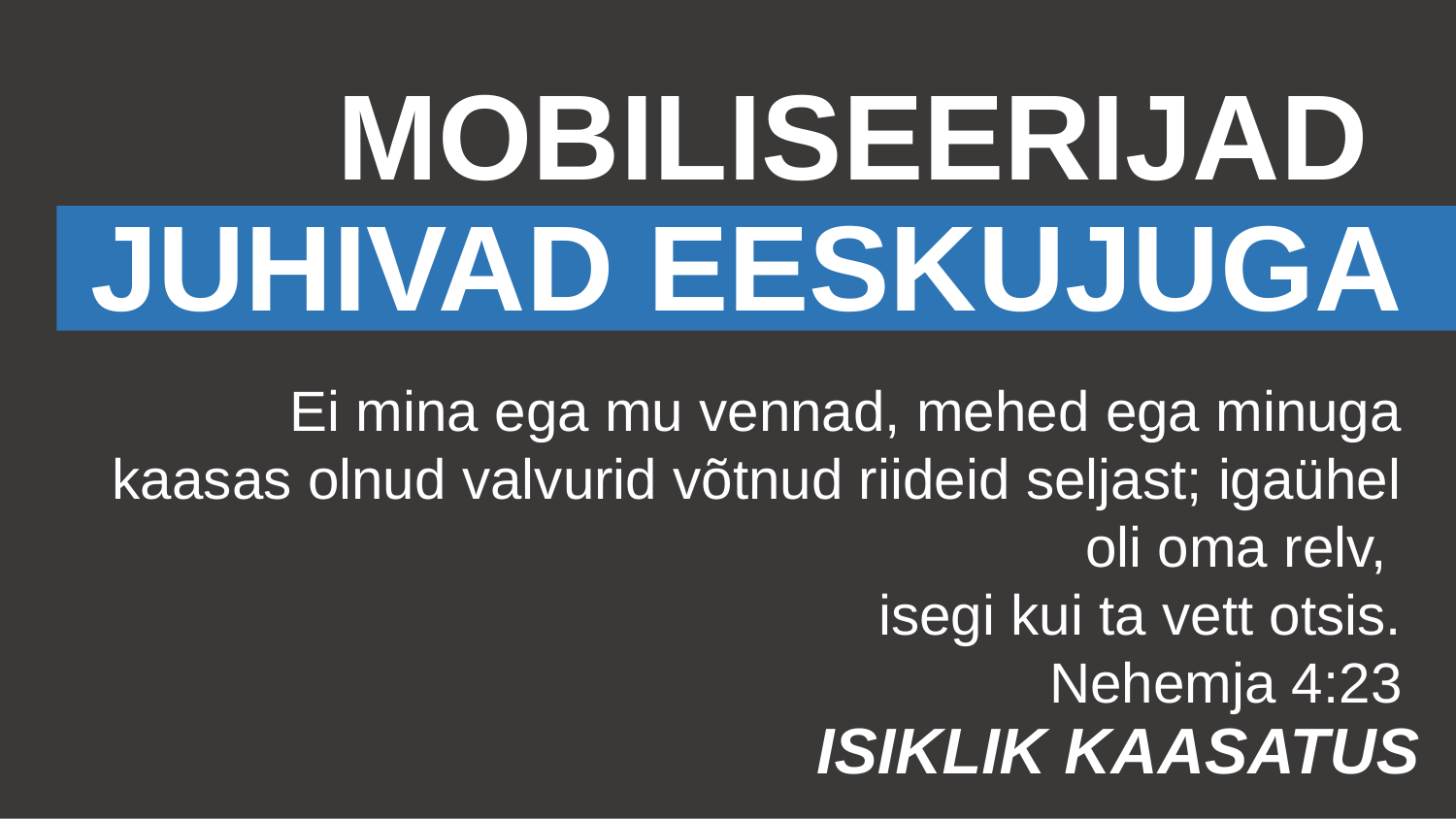

# MOBILISEERIJAD JUHIVAD EESKUJUGA

Ei mina ega mu vennad, mehed ega minuga kaasas olnud valvurid võtnud riideid seljast; igaühel oli oma relv,
isegi kui ta vett otsis.
Nehemja 4:23
ISIKLIK KAASATUS